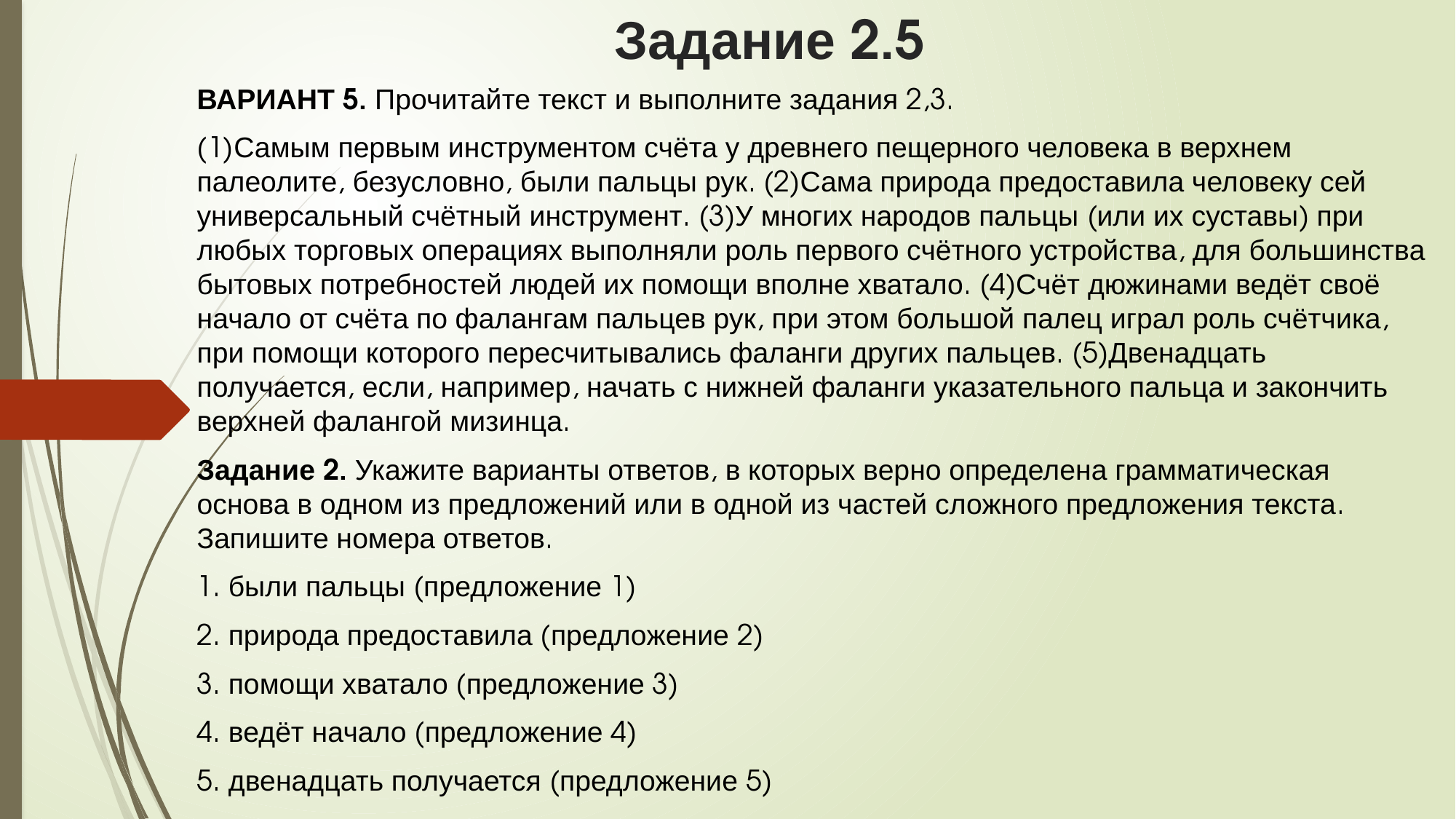

# Задание 2.5
ВАРИАНТ 5. Прочитайте текст и выполните задания 2,3.
(1)Самым первым инструментом счёта у древнего пещерного человека в верхнем палеолите, безусловно, были пальцы рук. (2)Сама природа предоставила человеку сей универсальный счётный инструмент. (3)У многих народов пальцы (или их суставы) при любых торговых операциях выполняли роль первого счётного устройства, для большинства бытовых потребностей людей их помощи вполне хватало. (4)Счёт дюжинами ведёт своё начало от счёта по фалангам пальцев рук, при этом большой палец играл роль счётчика, при помощи которого пересчитывались фаланги других пальцев. (5)Двенадцать получается, если, например, начать с нижней фаланги указательного пальца и закончить верхней фалангой мизинца.
Задание 2. Укажите варианты ответов, в которых верно определена грамматическая основа в одном из предложений или в одной из частей сложного предложения текста. Запишите номера ответов.
1. были пальцы (предложение 1)
2. природа предоставила (предложение 2)
3. помощи хватало (предложение 3)
4. ведёт начало (предложение 4)
5. двенадцать получается (предложение 5)